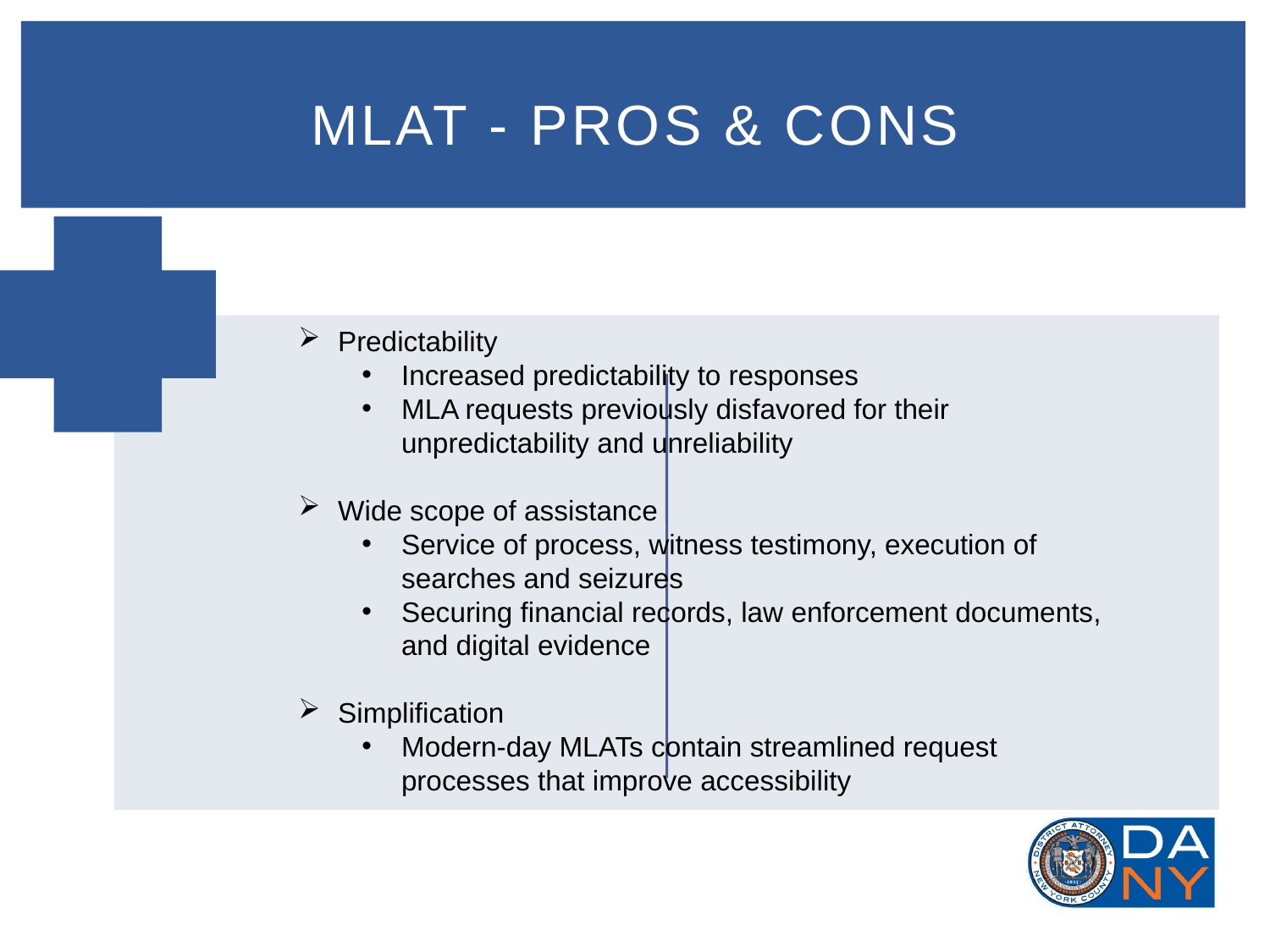

# MLAT - Pros & cons

Predictability
Increased predictability to responses
MLA requests previously disfavored for their unpredictability and unreliability

Wide scope of assistance
Service of process, witness testimony, execution of searches and seizures
Securing financial records, law enforcement documents, and digital evidence

Simplification
Modern-day MLATs contain streamlined request processes that improve accessibility